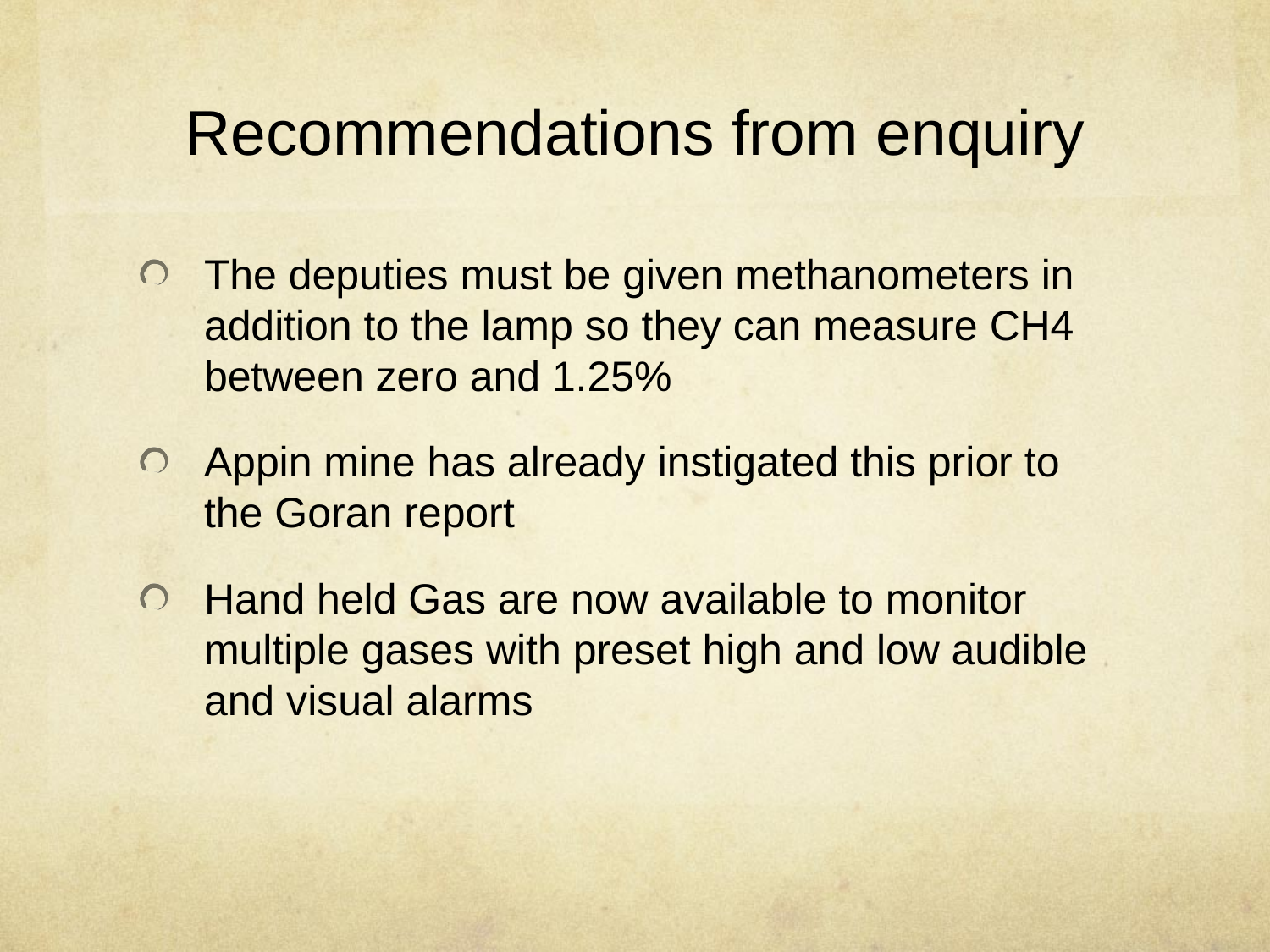

# Recommendations from enquiry
The deputies must be given methanometers in addition to the lamp so they can measure CH4 between zero and 1.25%
Appin mine has already instigated this prior to the Goran report
Hand held Gas are now available to monitor multiple gases with preset high and low audible and visual alarms